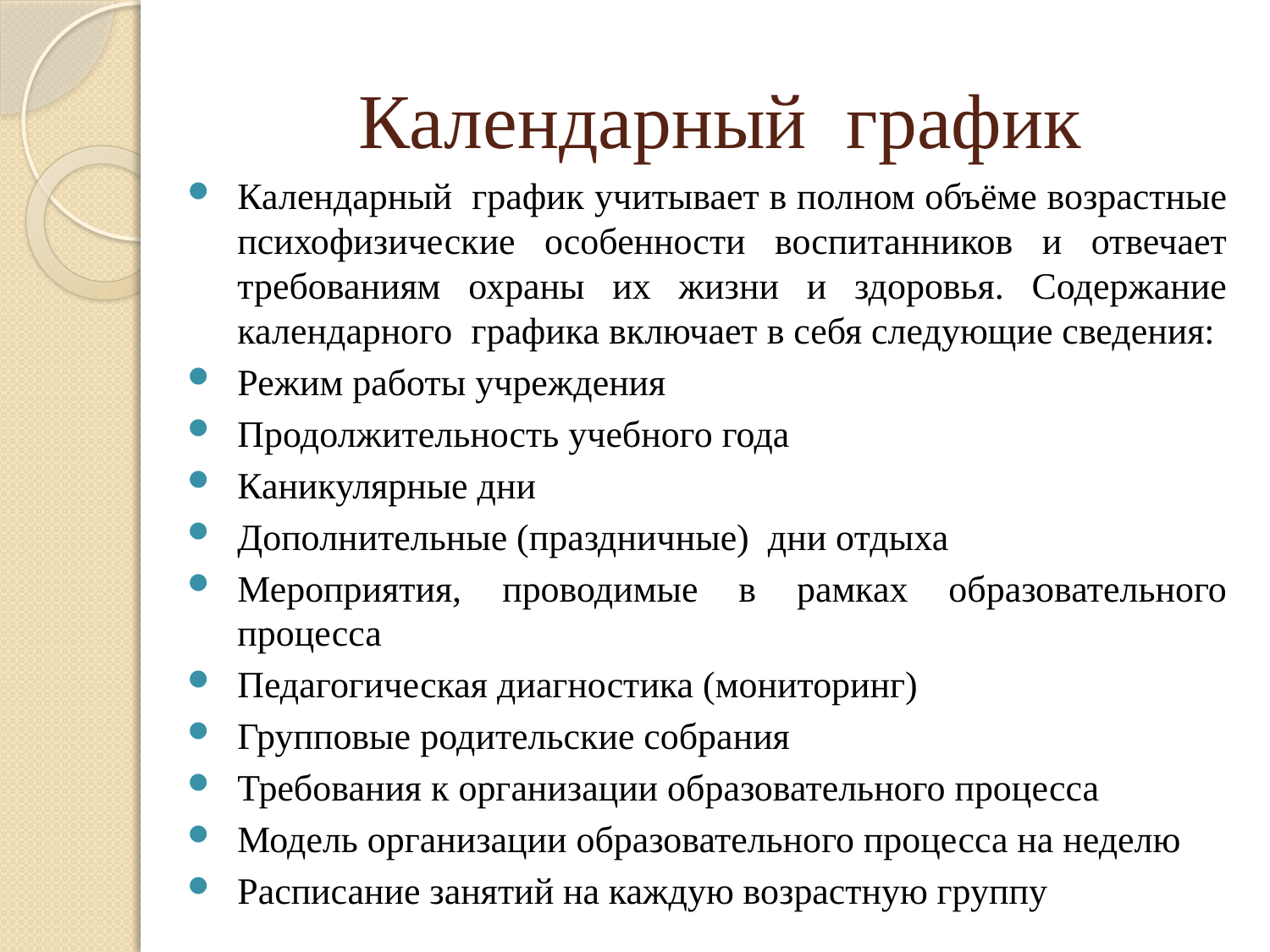

# Календарный  график
Календарный  график учитывает в полном объёме возрастные психофизические особенности воспитанников и отвечает требованиям охраны их жизни и здоровья. Содержание календарного  графика включает в себя следующие сведения:
Режим работы учреждения
Продолжительность учебного года
Каникулярные дни
Дополнительные (праздничные)  дни отдыха
Мероприятия, проводимые в рамках образовательного процесса
Педагогическая диагностика (мониторинг)
Групповые родительские собрания
Требования к организации образовательного процесса
Модель организации образовательного процесса на неделю
Расписание занятий на каждую возрастную группу